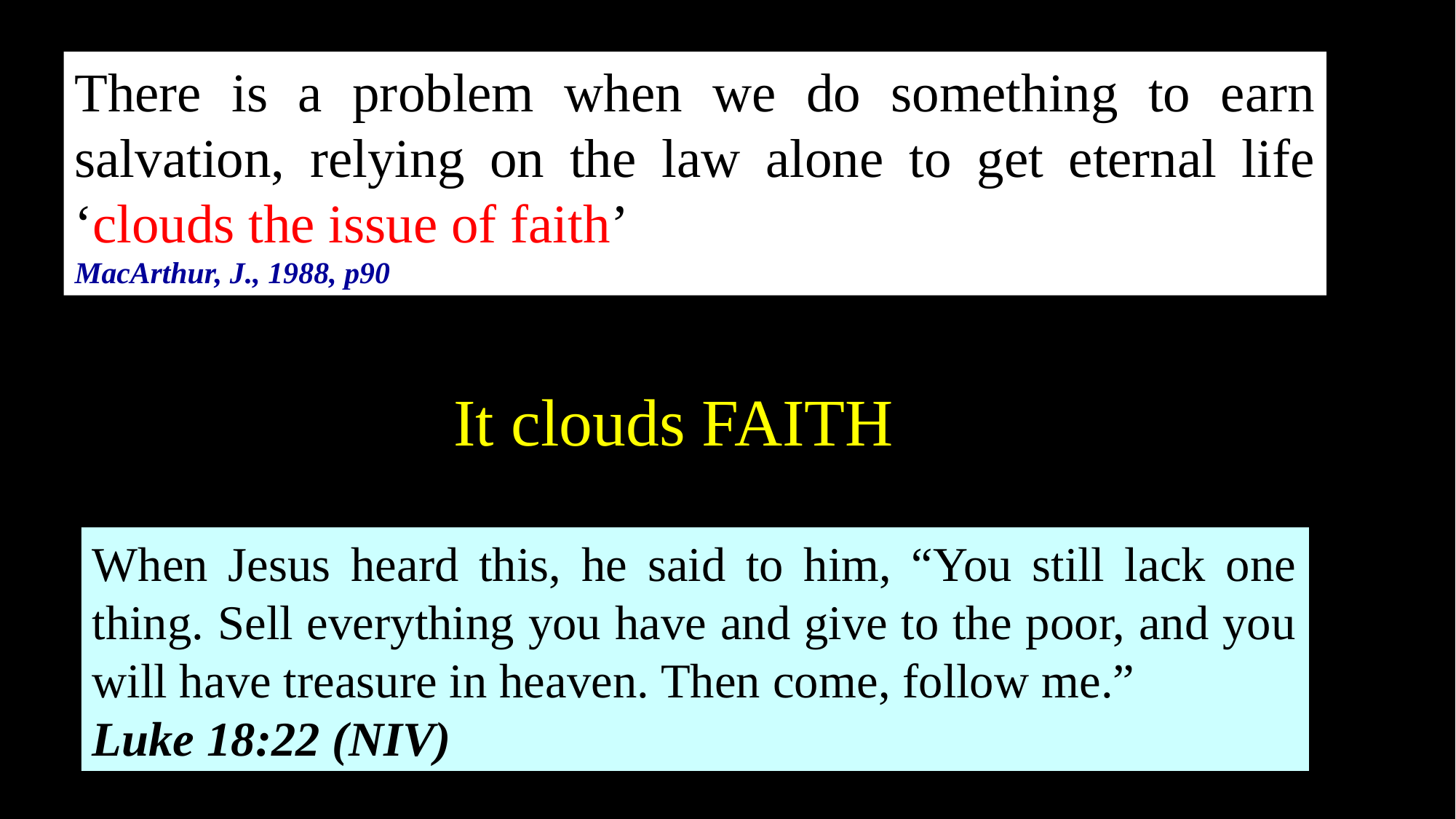

There is a problem when we do something to earn salvation, relying on the law alone to get eternal life ‘clouds the issue of faith’
MacArthur, J., 1988, p90
It clouds FAITH
When Jesus heard this, he said to him, “You still lack one thing. Sell everything you have and give to the poor, and you will have treasure in heaven. Then come, follow me.”
Luke 18:22 (NIV)